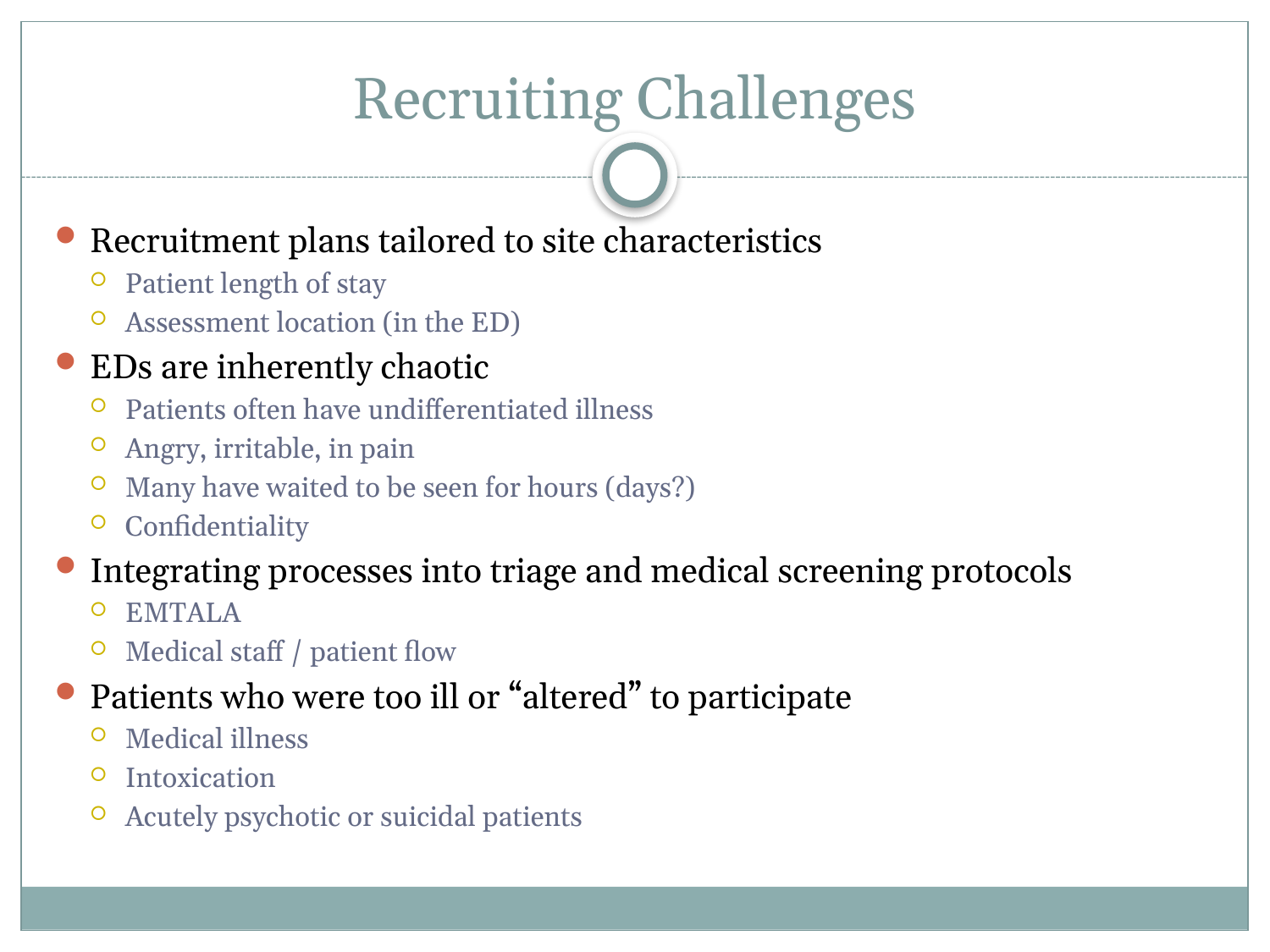

# Recruiting Challenges
Recruitment plans tailored to site characteristics
Patient length of stay
Assessment location (in the ED)
EDs are inherently chaotic
Patients often have undifferentiated illness
Angry, irritable, in pain
Many have waited to be seen for hours (days?)
Confidentiality
Integrating processes into triage and medical screening protocols
EMTALA
Medical staff / patient flow
Patients who were too ill or “altered” to participate
Medical illness
Intoxication
Acutely psychotic or suicidal patients